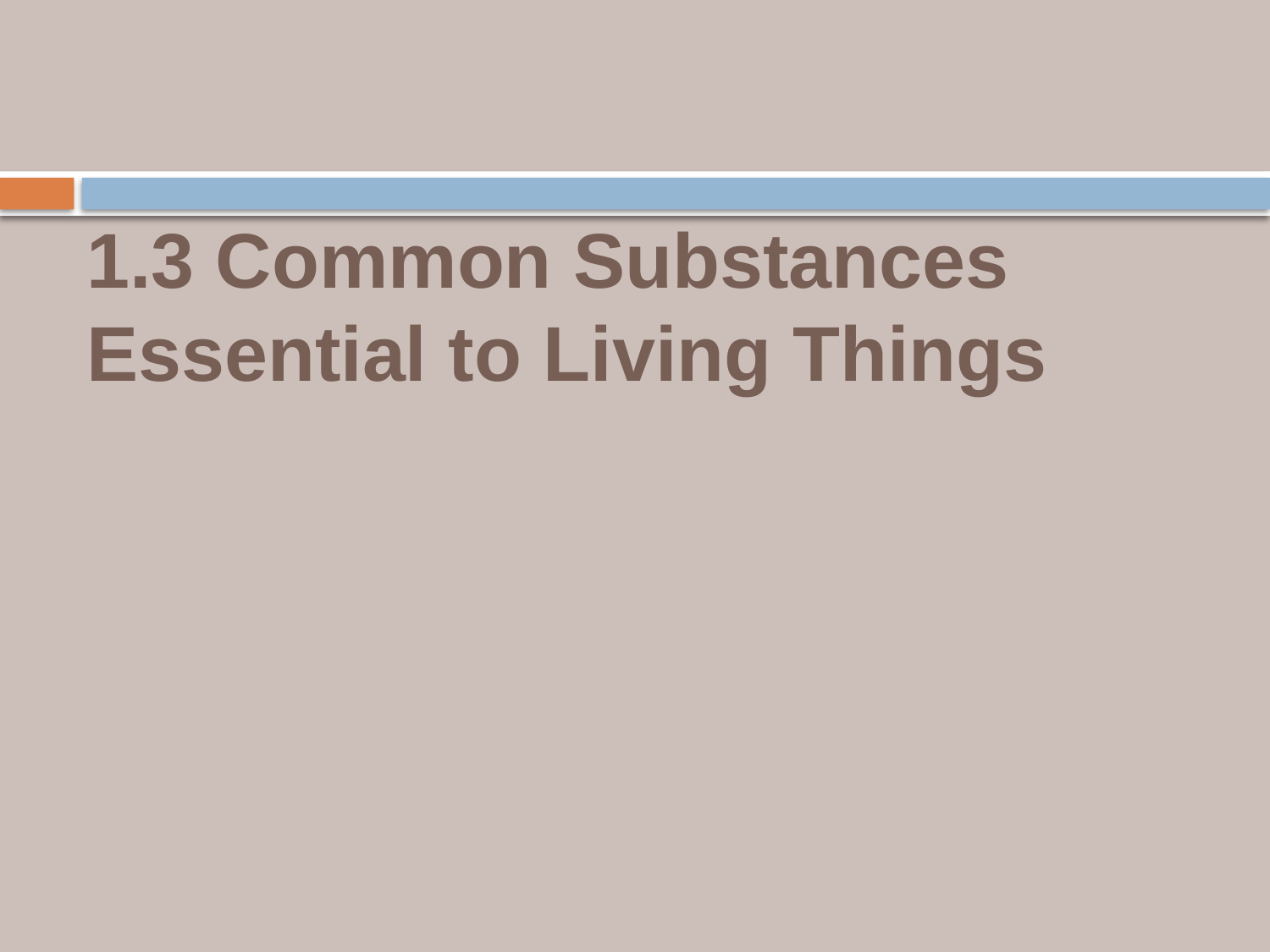

# 1.3 Common Substances Essential to Living Things